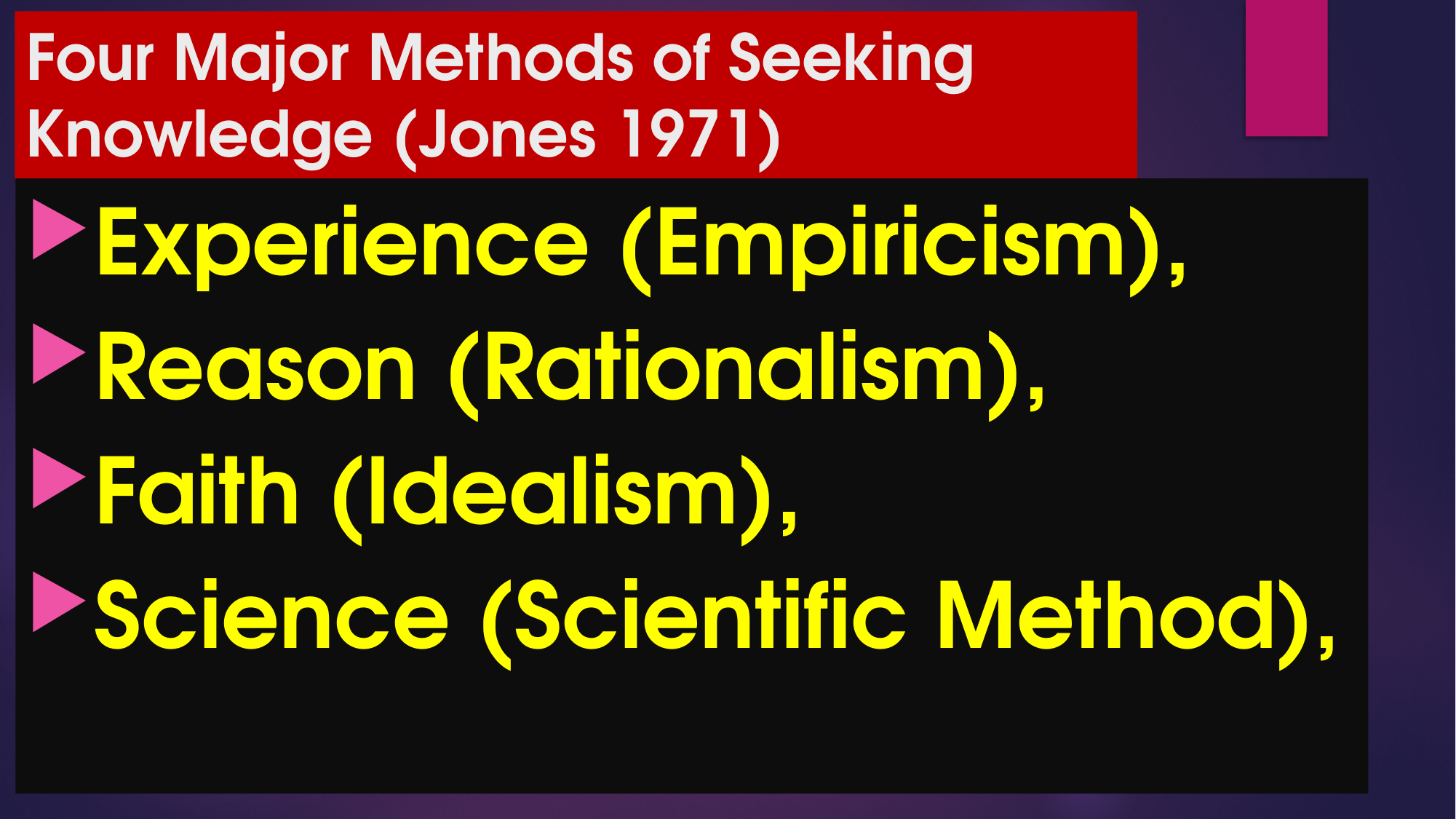

# Four Major Methods of Seeking Knowledge (Jones 1971)
Experience (Empiricism),
Reason (Rationalism),
Faith (Idealism),
Science (Scientific Method),